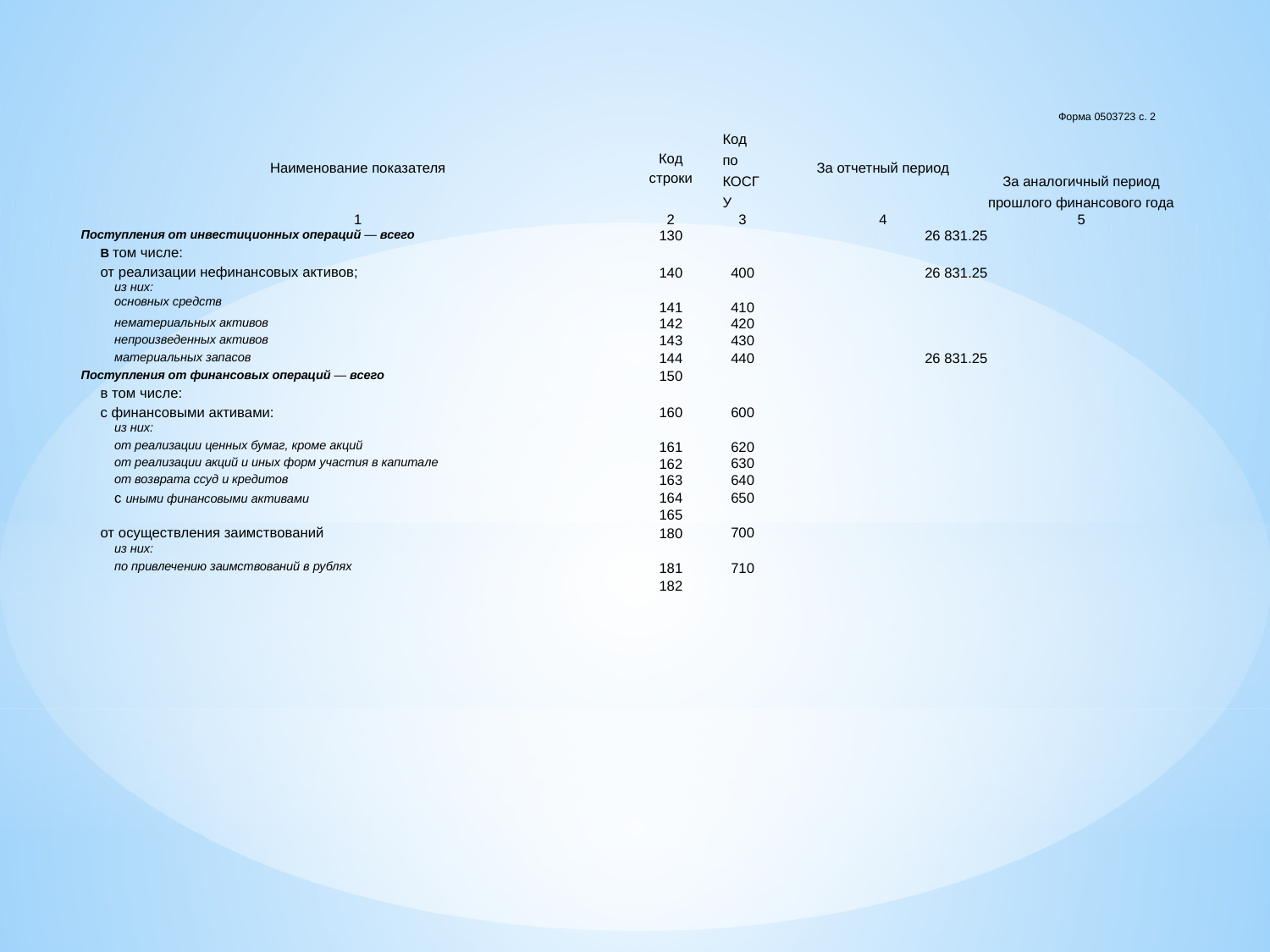

Форма 0503723 с. 2
| Наименование показателя | Код строки | Код по КОСГУ | За отчетный период | За аналогичный период прошлого финансового года |
| --- | --- | --- | --- | --- |
| 1 | 2 | 3 | 4 | 5 |
| Поступления от инвестиционных операций — всего | 130 |  | 26 831.25 |  |
| В том числе: от реализации нефинансовых активов; | 140 | 400 | 26 831.25 |  |
| из них: основных средств | 141 | 410 |  |  |
| нематериальных активов | 142 | 420 |  |  |
| непроизведенных активов | 143 | 430 |  |  |
| материальных запасов Поступления от финансовых операций — всего | 144 | 440 | 26 831.25 |  |
|  | 150 |  |  |  |
| в том числе: с финансовыми активами: | 160 | 600 |  |  |
| из них: от реализации ценных бумаг, кроме акций | 161 | 620 |  |  |
| от реализации акций и иных форм участия в капитале | 162 | 630 |  |  |
| от возврата ссуд и кредитов | 163 | 640 |  |  |
| с иными финансовыми активами | 164 | 650 |  |  |
|  | 165 |  |  |  |
| от осуществления заимствований | 180 | 700 |  |  |
| из них: по привлечению заимствований в рублях | 181 | 710 |  |  |
|  | 182 |  |  |  |